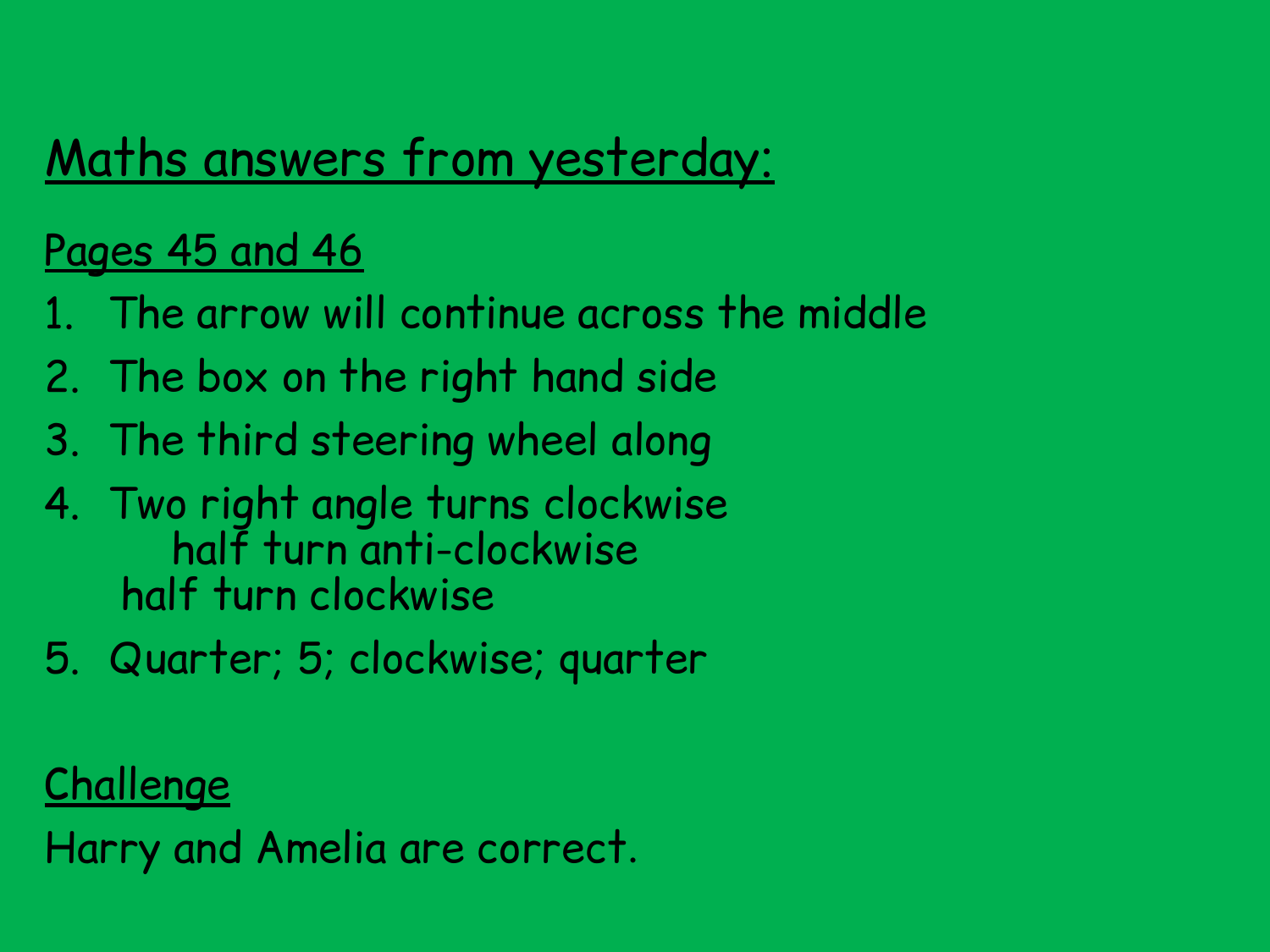

# Maths answers from yesterday:
Pages 45 and 46
The arrow will continue across the middle
The box on the right hand side
The third steering wheel along
Two right angle turns clockwise                                           half turn anti-clockwise                                              half turn clockwise
Quarter; 5; clockwise; quarter

Challenge
Harry and Amelia are correct.